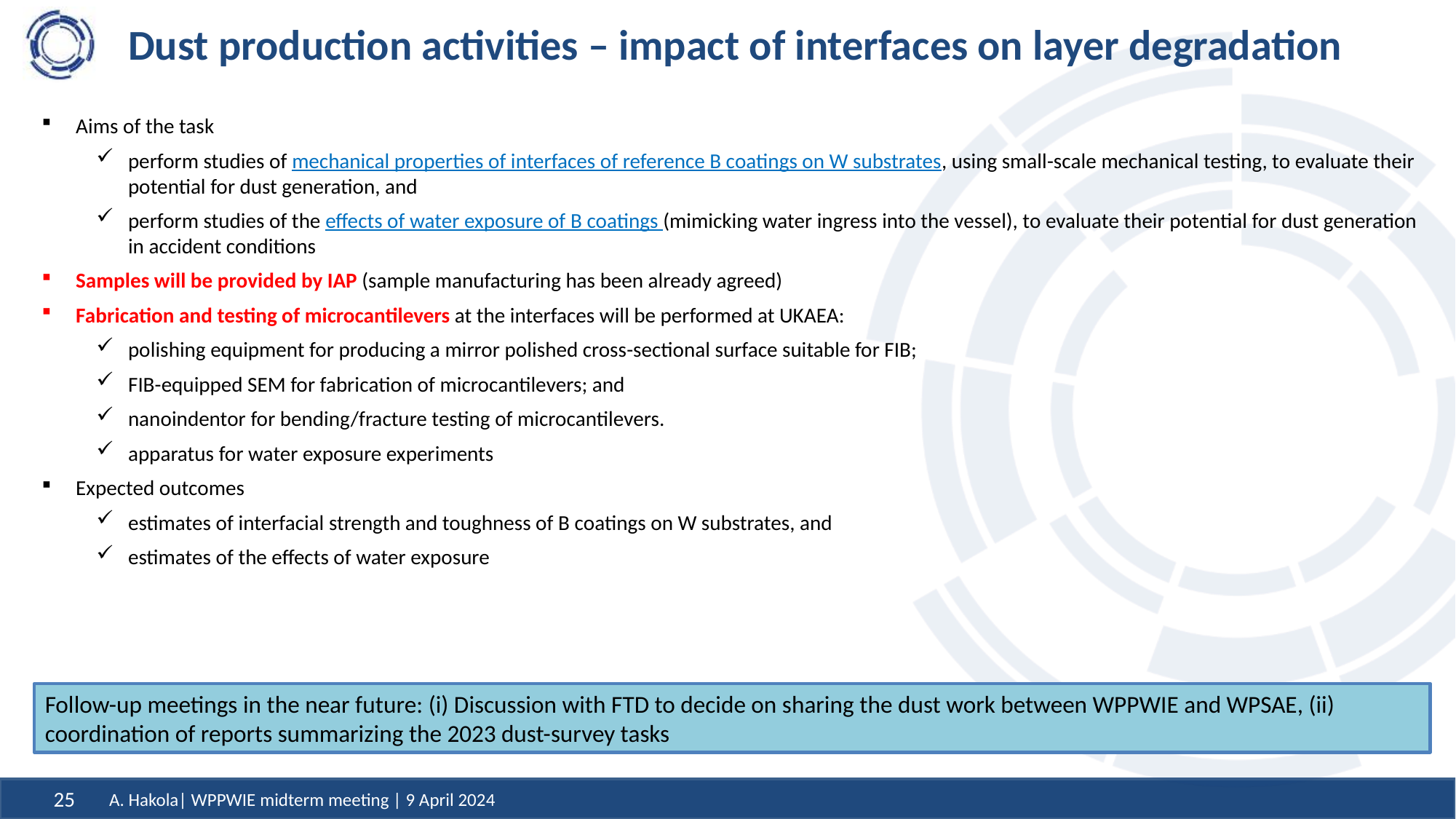

# Dust production activities – impact of interfaces on layer degradation
Aims of the task
perform studies of mechanical properties of interfaces of reference B coatings on W substrates, using small-scale mechanical testing, to evaluate their potential for dust generation, and
perform studies of the effects of water exposure of B coatings (mimicking water ingress into the vessel), to evaluate their potential for dust generation in accident conditions
Samples will be provided by IAP (sample manufacturing has been already agreed)
Fabrication and testing of microcantilevers at the interfaces will be performed at UKAEA:
polishing equipment for producing a mirror polished cross-sectional surface suitable for FIB;
FIB-equipped SEM for fabrication of microcantilevers; and
nanoindentor for bending/fracture testing of microcantilevers.
apparatus for water exposure experiments
Expected outcomes
estimates of interfacial strength and toughness of B coatings on W substrates, and
estimates of the effects of water exposure
Follow-up meetings in the near future: (i) Discussion with FTD to decide on sharing the dust work between WPPWIE and WPSAE, (ii) coordination of reports summarizing the 2023 dust-survey tasks
A. Hakola| WPPWIE midterm meeting | 9 April 2024
25